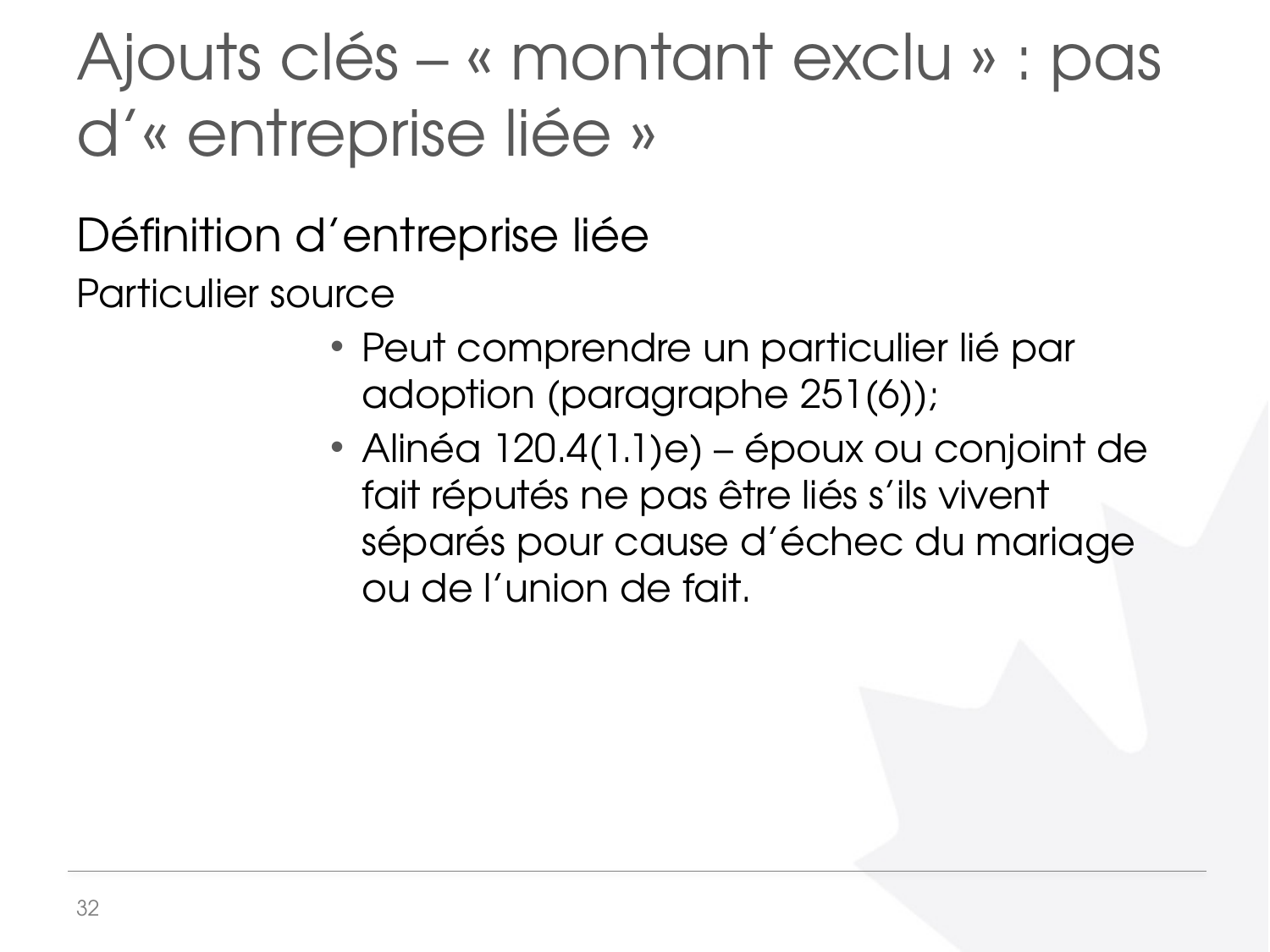

# Ajouts clés – « montant exclu » : pas d’« entreprise liée »
Définition d’entreprise liée
Particulier source
Peut comprendre un particulier lié par adoption (paragraphe 251(6));
Alinéa 120.4(1.1)e) – époux ou conjoint de fait réputés ne pas être liés s’ils vivent séparés pour cause d’échec du mariage ou de l’union de fait.
32